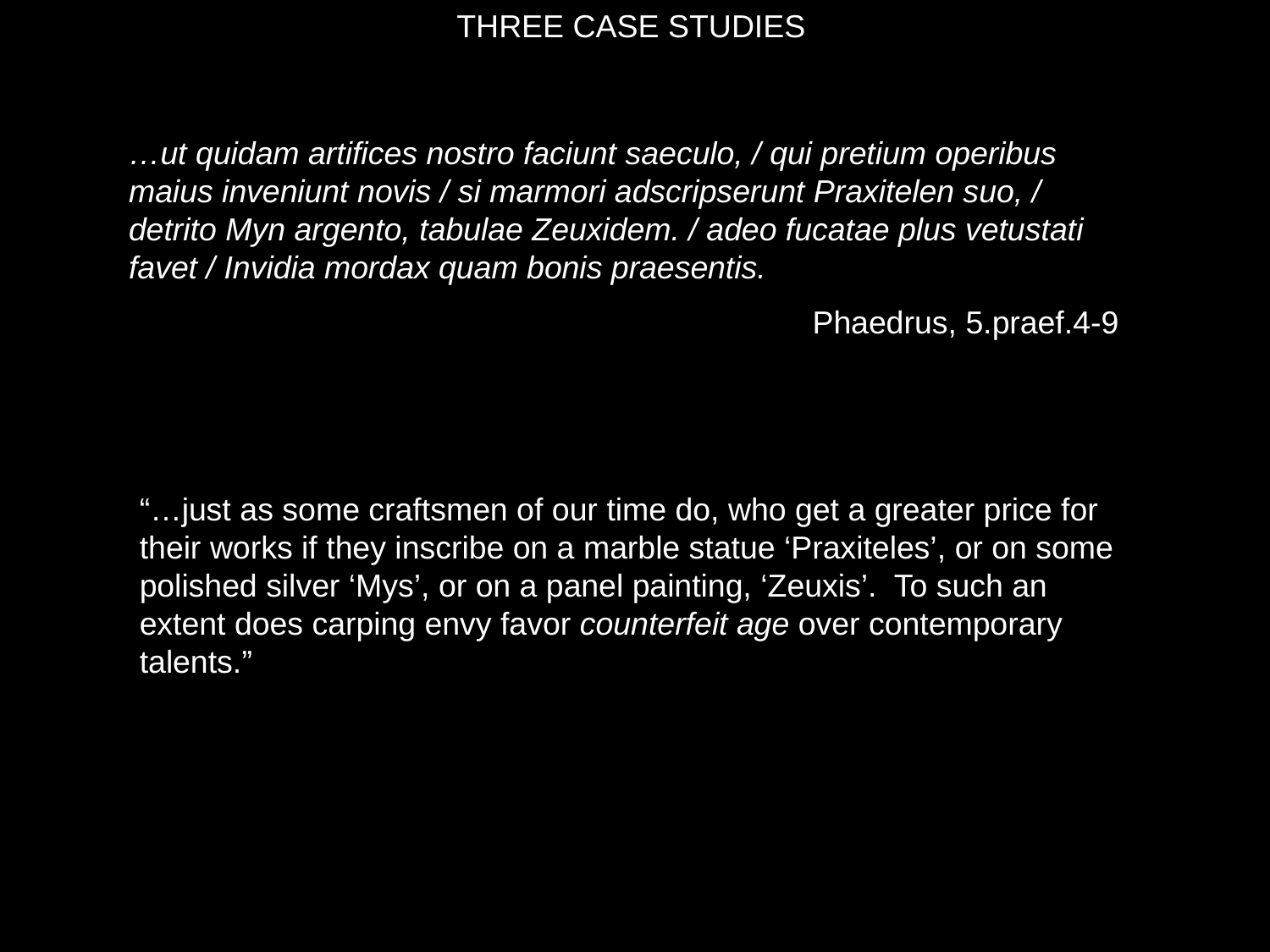

THREE CASE STUDIES
…ut quidam artifices nostro faciunt saeculo, / qui pretium operibus maius inveniunt novis / si marmori adscripserunt Praxitelen suo, / detrito Myn argento, tabulae Zeuxidem. / adeo fucatae plus vetustati favet / Invidia mordax quam bonis praesentis.
Phaedrus, 5.praef.4-9
“…just as some craftsmen of our time do, who get a greater price for their works if they inscribe on a marble statue ‘Praxiteles’, or on some polished silver ‘Mys’, or on a panel painting, ‘Zeuxis’.  To such an extent does carping envy favor counterfeit age over contemporary talents.”